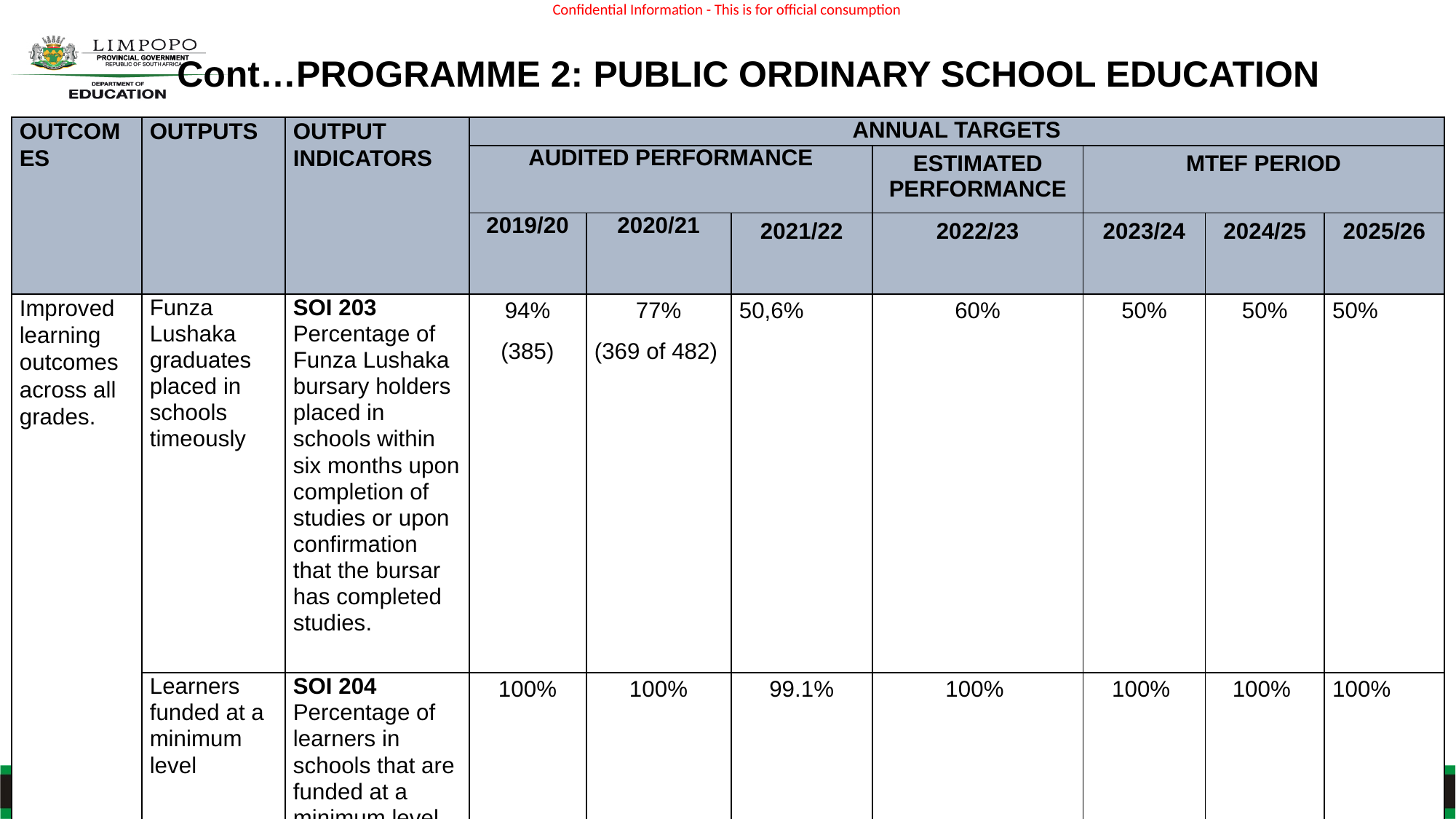

# Cont…PROGRAMME 2: PUBLIC ORDINARY SCHOOL EDUCATION
| OUTCOMES | OUTPUTS | OUTPUT INDICATORS | ANNUAL TARGETS |  |  |  |  |  |  |
| --- | --- | --- | --- | --- | --- | --- | --- | --- | --- |
|  |  |  | AUDITED PERFORMANCE |  |  | ESTIMATED PERFORMANCE | MTEF PERIOD |  |  |
|  |  |  | 2019/20 | 2020/21 | 2021/22 | 2022/23 | 2023/24 | 2024/25 | 2025/26 |
| Improved learning outcomes across all grades. | Funza Lushaka graduates placed in schools timeously | SOI 203 Percentage of Funza Lushaka bursary holders placed in schools within six months upon completion of studies or upon confirmation that the bursar has completed studies. | 94% (385) | 77% (369 of 482) | 50,6% | 60% | 50% | 50% | 50% |
|  | Learners funded at a minimum level | SOI 204 Percentage of learners in schools that are funded at a minimum level | 100% | 100% | 99.1% | 100% | 100% | 100% | 100% |